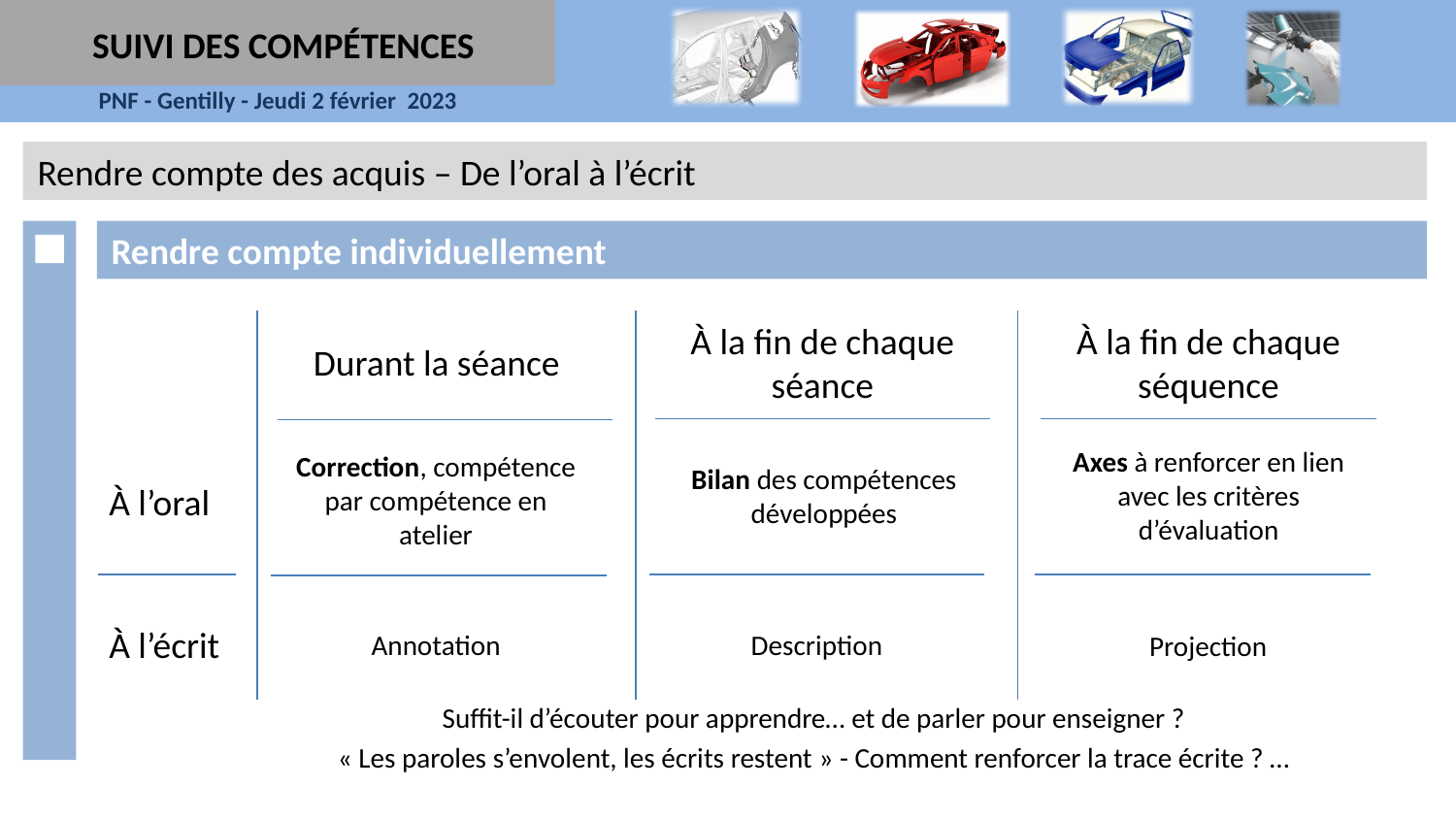

SUIVI DES COMPÉTENCES
Rendre compte des acquis – De l’oral à l’écrit

Rendre compte individuellement
À la fin de chaque séance
À la fin de chaque séquence
Durant la séance
Axes à renforcer en lien avec les critères d’évaluation
Correction, compétence par compétence en atelier
Bilan des compétences développées
À l’oral
À l’écrit
Annotation
Description
Projection
Suffit-il d’écouter pour apprendre… et de parler pour enseigner ?
« Les paroles s’envolent, les écrits restent » - Comment renforcer la trace écrite ? …